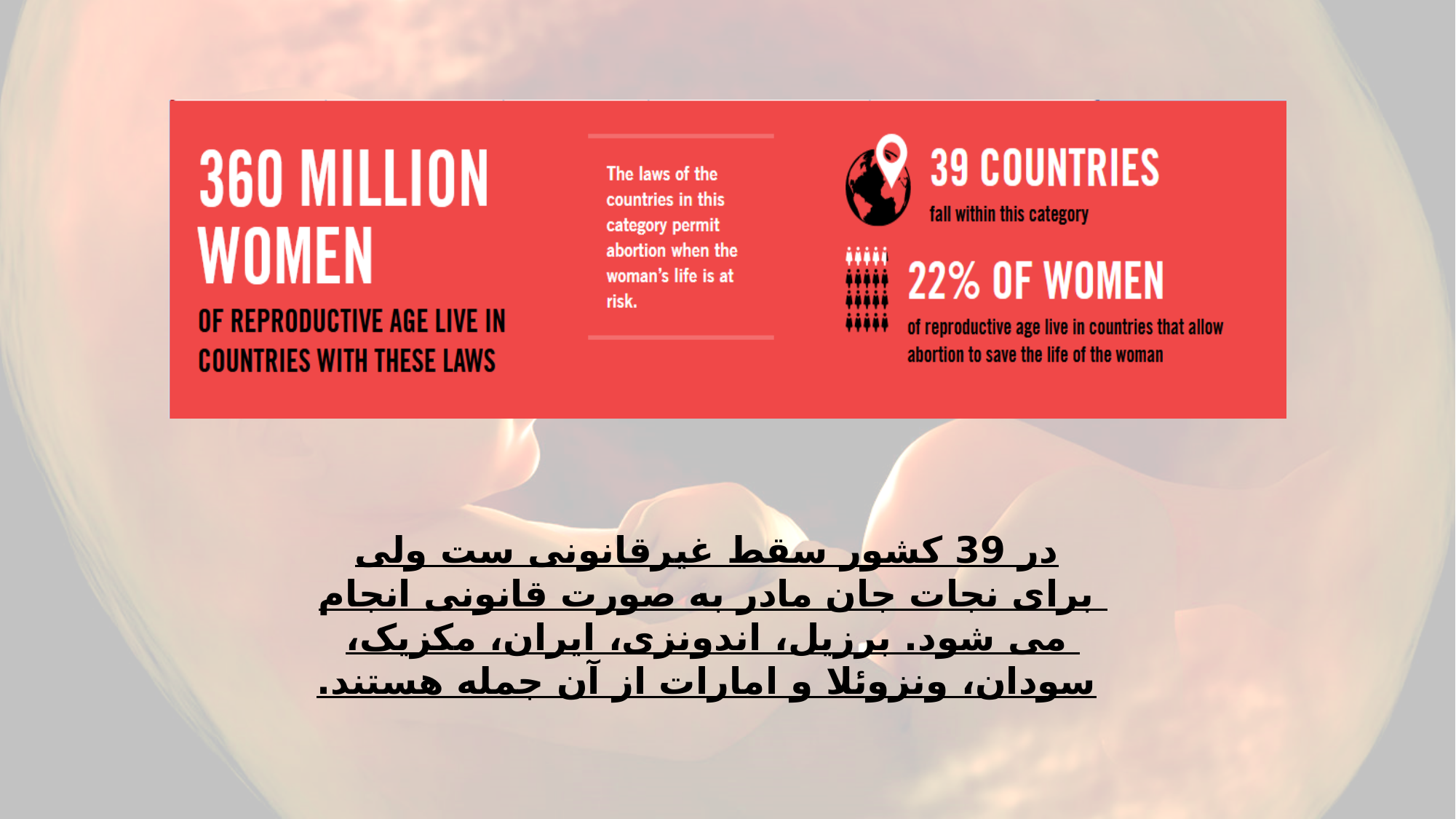

در 39 کشور سقط غیرقانونی ست ولی برای نجات جان مادر به صورت قانونی انجام می شود. برزیل، اندونزی، ایران، مکزیک، سودان، ونزوئلا و امارات از آن جمله هستند.